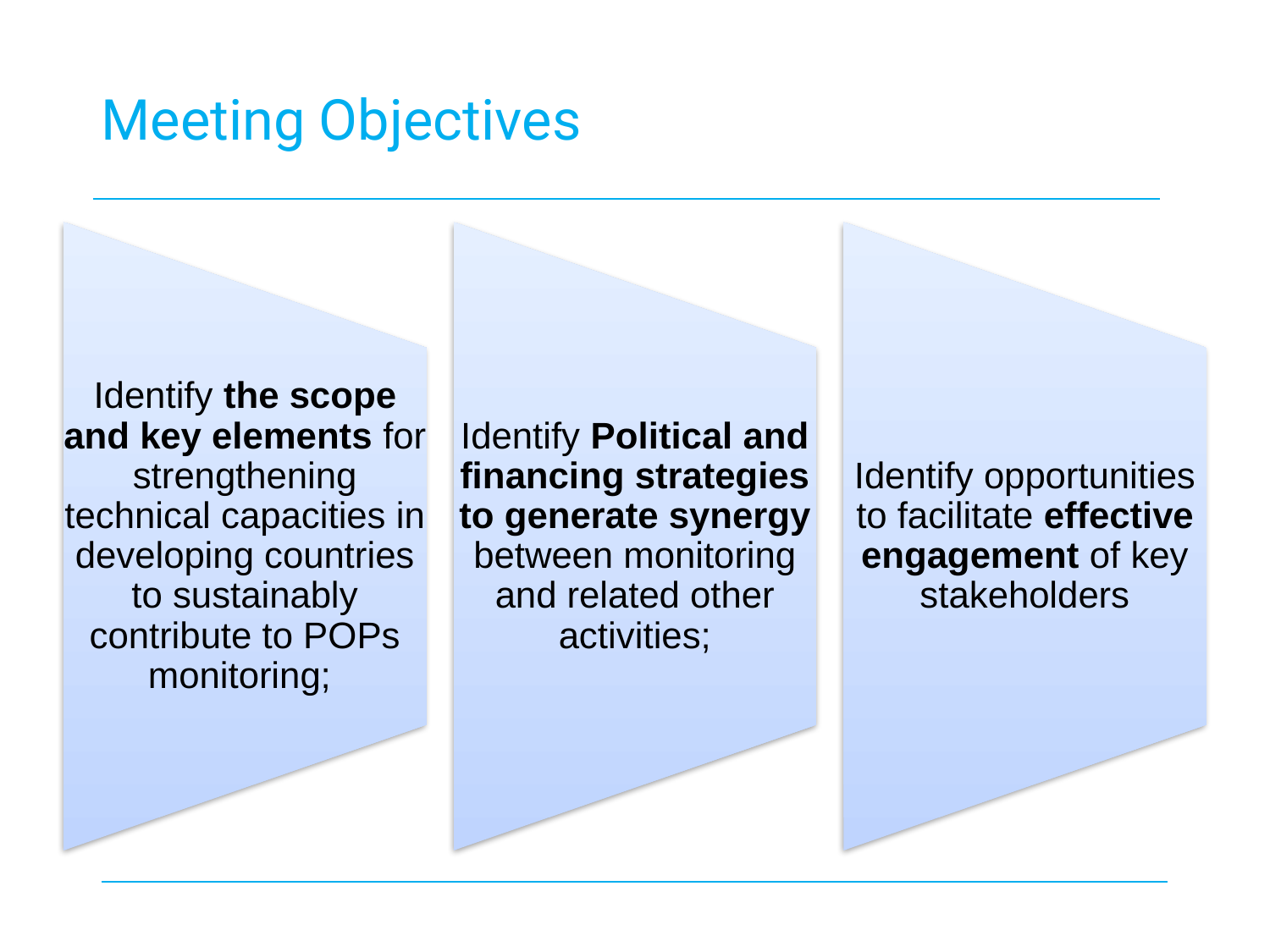

Meeting Objectives
Identify the scope and key elements for strengthening technical capacities in developing countries to sustainably contribute to POPs monitoring;
Identify Political and financing strategies to generate synergy between monitoring and related other activities;
Identify opportunities to facilitate effective engagement of key stakeholders